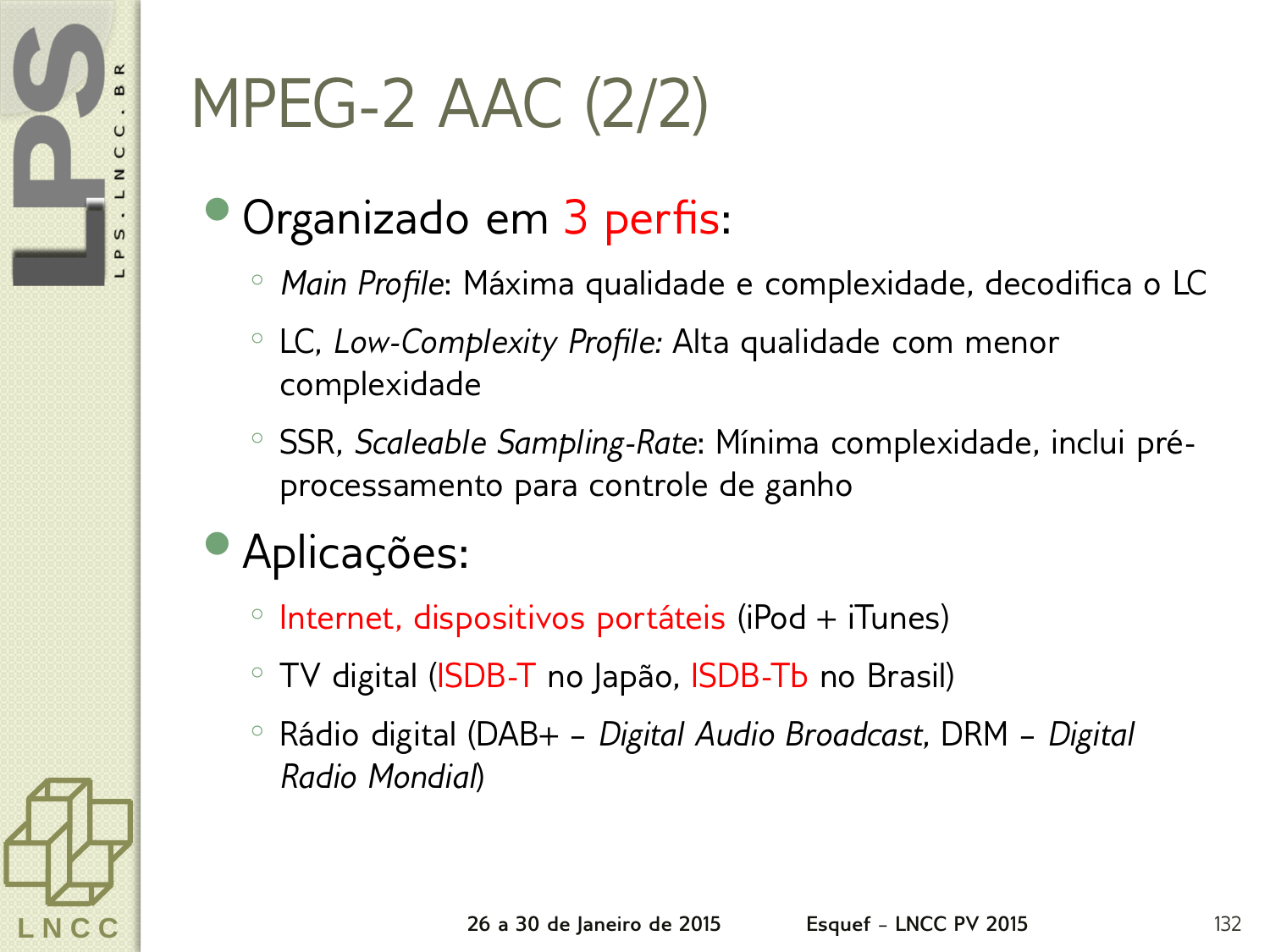

# MPEG-2 AAC (2/2)
Organizado em 3 perfis:
Main Profile: Máxima qualidade e complexidade, decodifica o LC
LC, Low-Complexity Profile: Alta qualidade com menor complexidade
SSR, Scaleable Sampling-Rate: Mínima complexidade, inclui pré-processamento para controle de ganho
Aplicações:
Internet, dispositivos portáteis (iPod + iTunes)
TV digital (ISDB-T no Japão, ISDB-Tb no Brasil)
Rádio digital (DAB+ – Digital Audio Broadcast, DRM – Digital Radio Mondial)
26 a 30 de Janeiro de 2015
Esquef – LNCC PV 2015
132